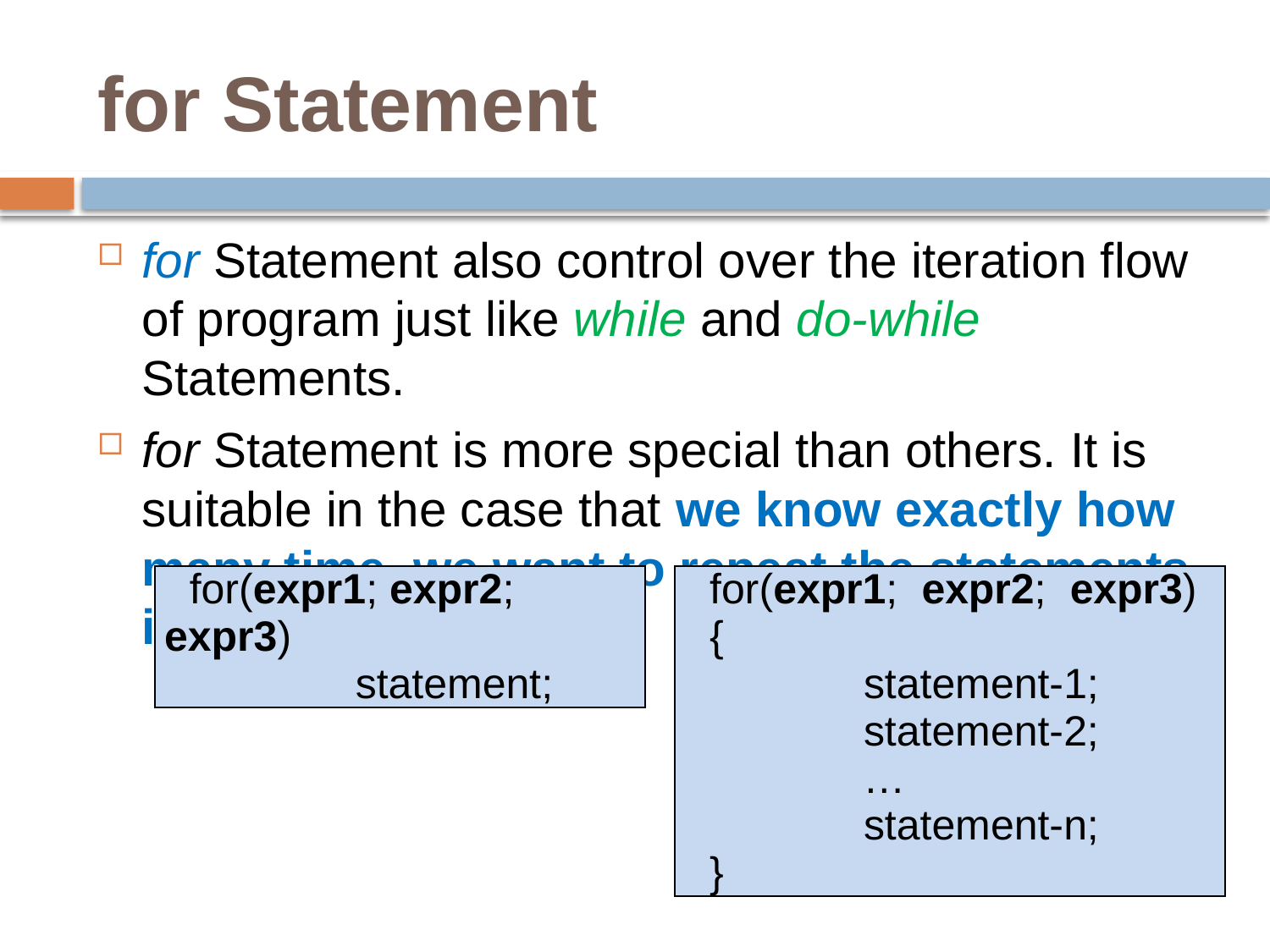

# for Statement
for Statement also control over the iteration flow of program just like while and do-while Statements.
for Statement is more special than others. It is suitable in the case that we know exactly how many time, we want to repeat the statements in for block
| for(expr1; expr2; expr3) statement; |
| --- |
| for(expr1; expr2; expr3) { statement-1; statement-2; … statement-n; } |
| --- |